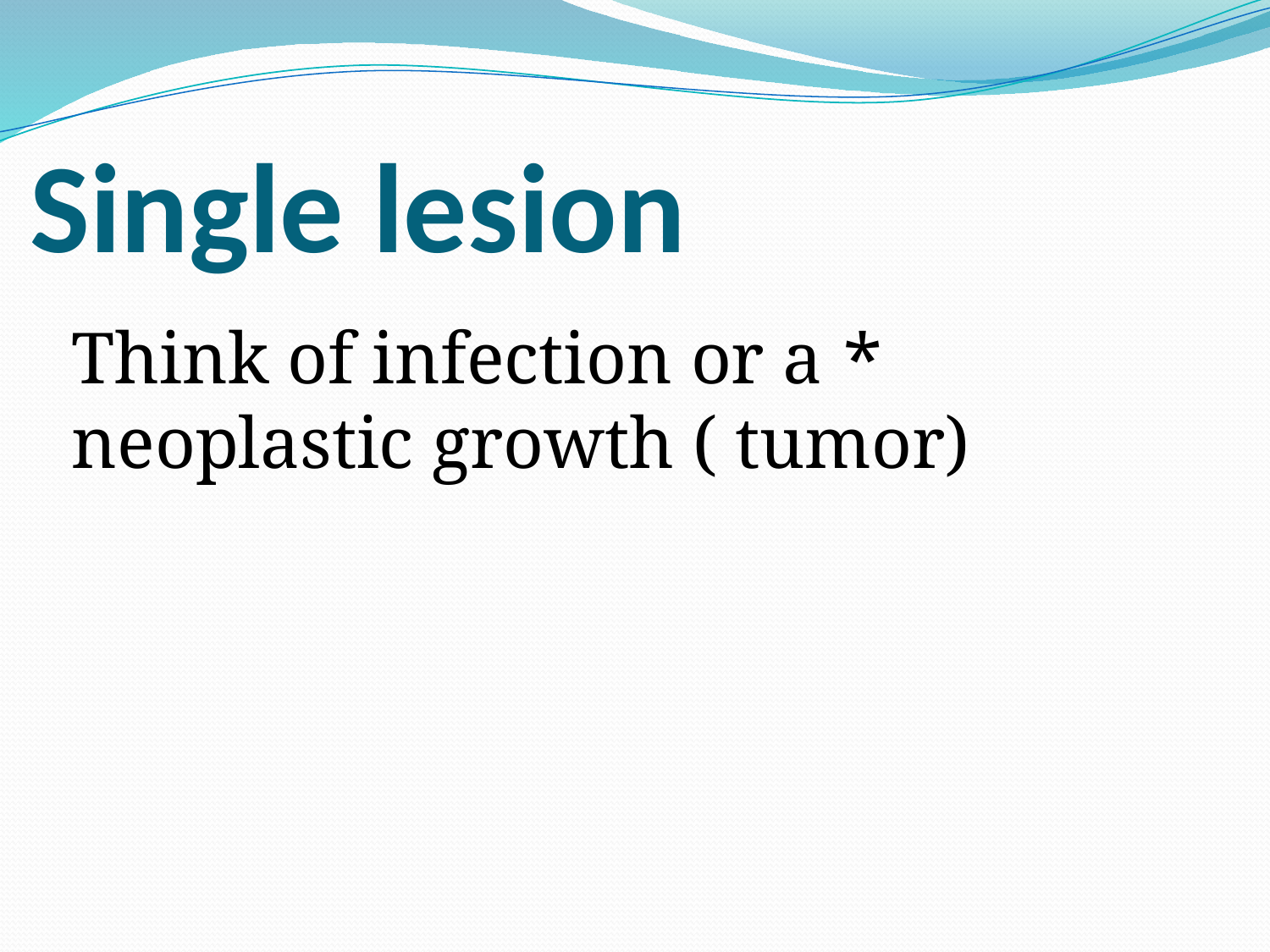

# Single lesion
  * Think of infection or a neoplastic growth ( tumor)